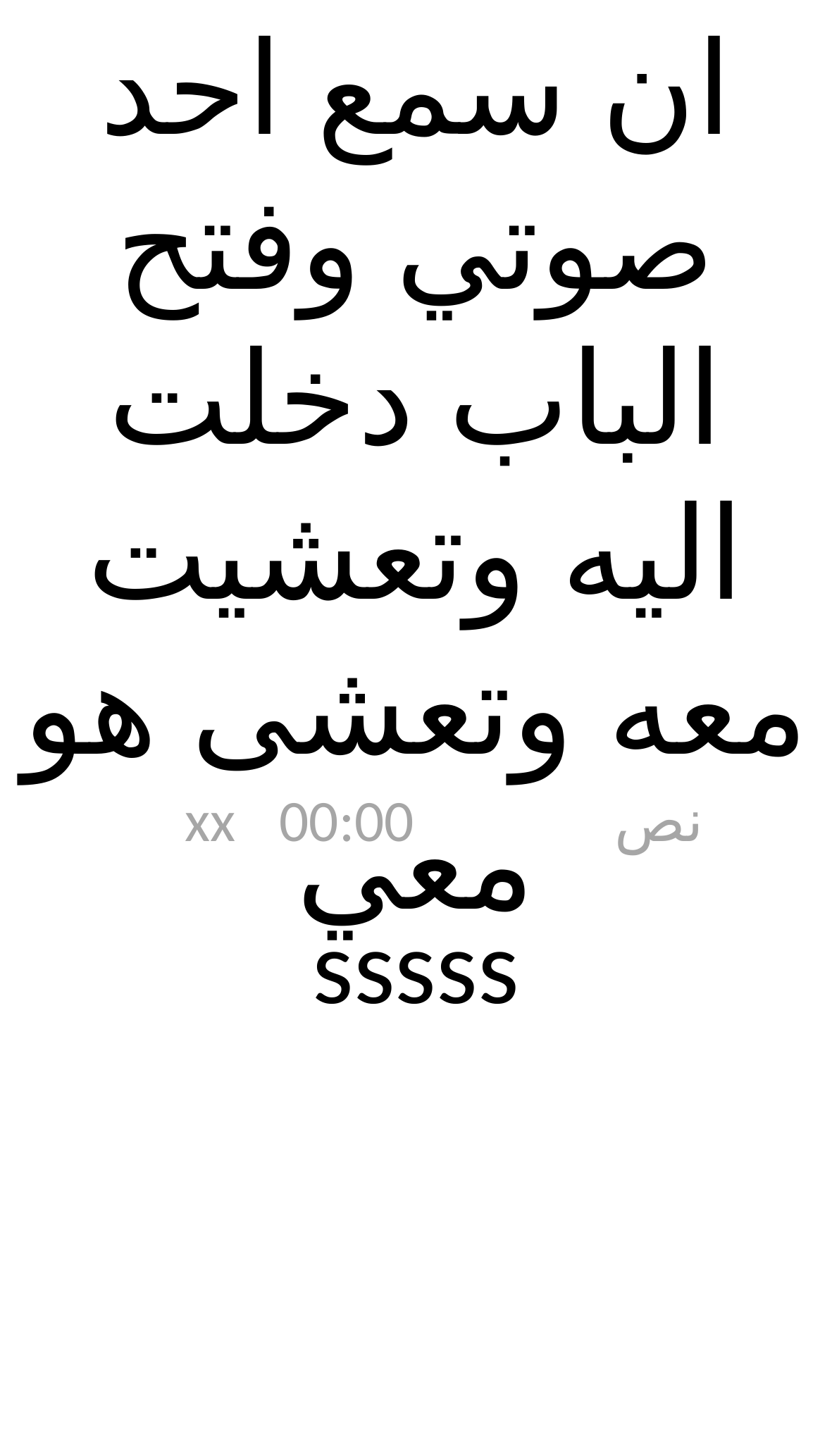

ان سمع احد صوتي وفتح الباب دخلت اليه وتعشيت معه وتعشى هو معي
 xx
00:00
نص
sssss